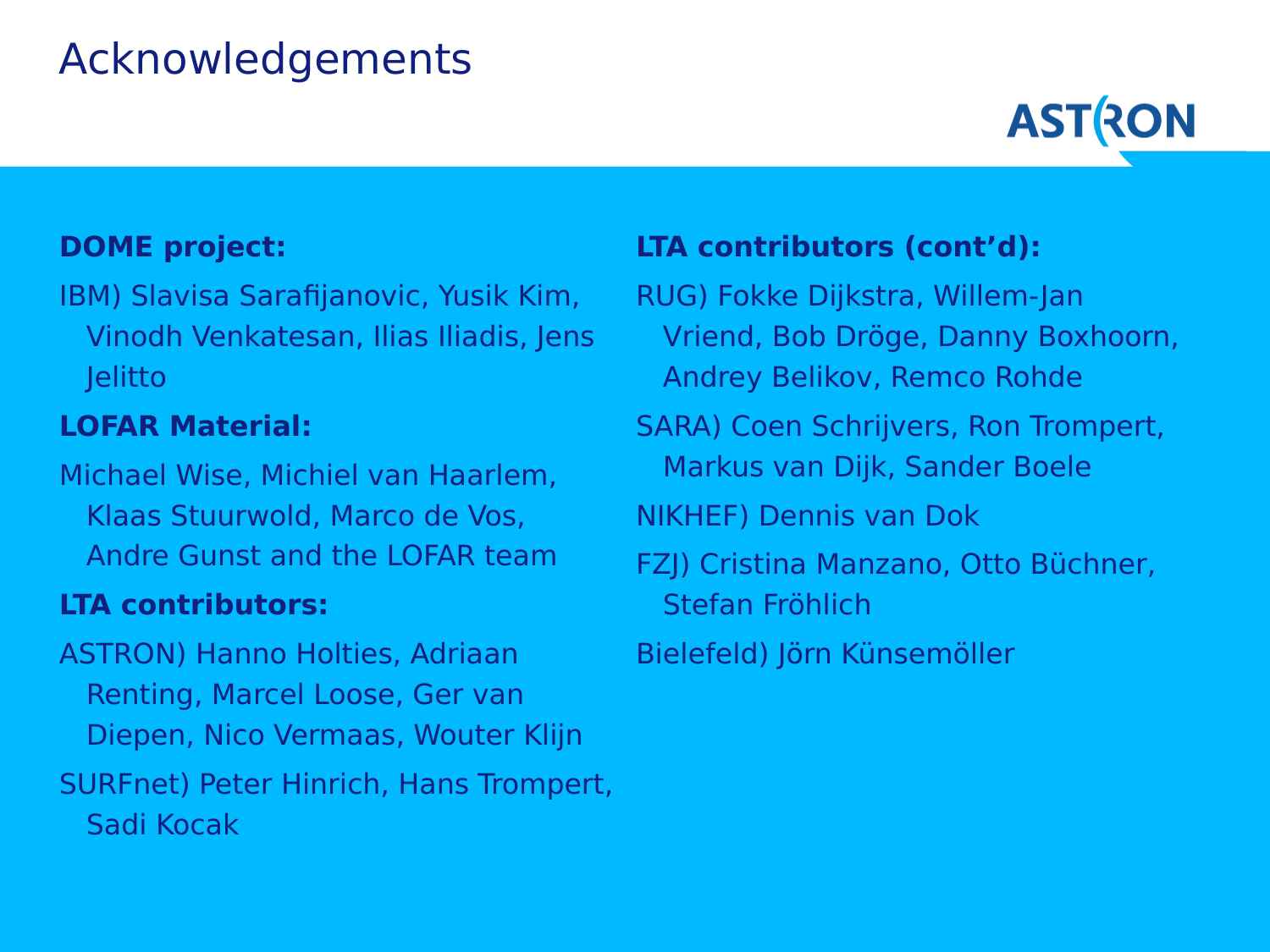

# Acknowledgements
DOME project:
IBM) Slavisa Sarafijanovic, Yusik Kim, Vinodh Venkatesan, Ilias Iliadis, Jens Jelitto
LOFAR Material:
Michael Wise, Michiel van Haarlem, Klaas Stuurwold, Marco de Vos, Andre Gunst and the LOFAR team
LTA contributors:
ASTRON) Hanno Holties, Adriaan Renting, Marcel Loose, Ger van Diepen, Nico Vermaas, Wouter Klijn
SURFnet) Peter Hinrich, Hans Trompert, Sadi Kocak

LTA contributors (cont’d):
RUG) Fokke Dijkstra, Willem-Jan Vriend, Bob Dröge, Danny Boxhoorn, Andrey Belikov, Remco Rohde
SARA) Coen Schrijvers, Ron Trompert, Markus van Dijk, Sander Boele
NIKHEF) Dennis van Dok
FZJ) Cristina Manzano, Otto Büchner, Stefan Fröhlich
Bielefeld) Jörn Künsemöller